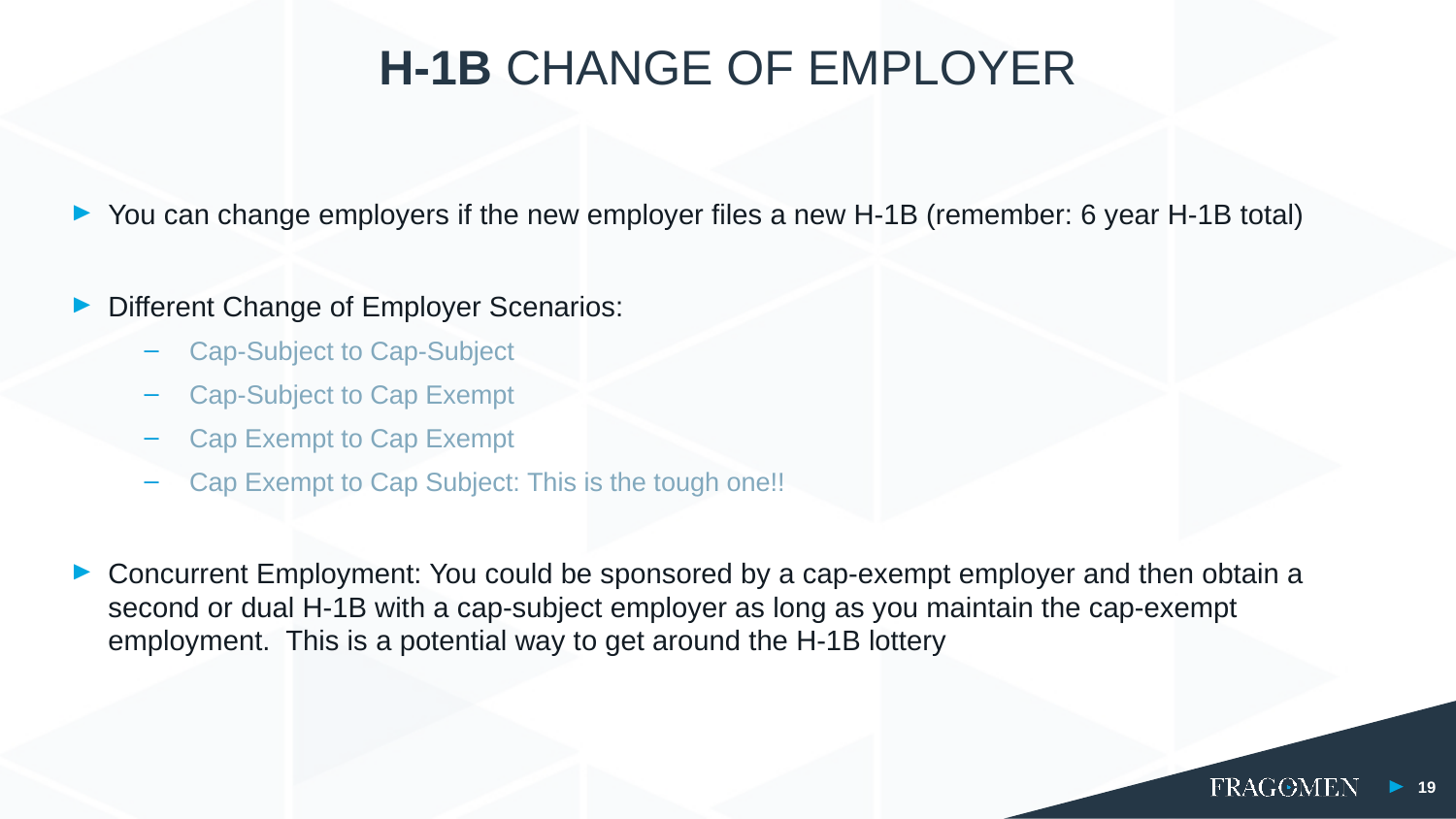

H-1B CHANGE OF EMPLOYER

You can change employers if the new employer files a new H-1B (remember: 6 year H-1B total)

Different Change of Employer Scenarios:
Cap-Subject to Cap-Subject
Cap-Subject to Cap Exempt
Cap Exempt to Cap Exempt
Cap Exempt to Cap Subject: This is the tough one!!

Concurrent Employment: You could be sponsored by a cap-exempt employer and then obtain a second or dual H-1B with a cap-subject employer as long as you maintain the cap-exempt employment.  This is a potential way to get around the H-1B lottery